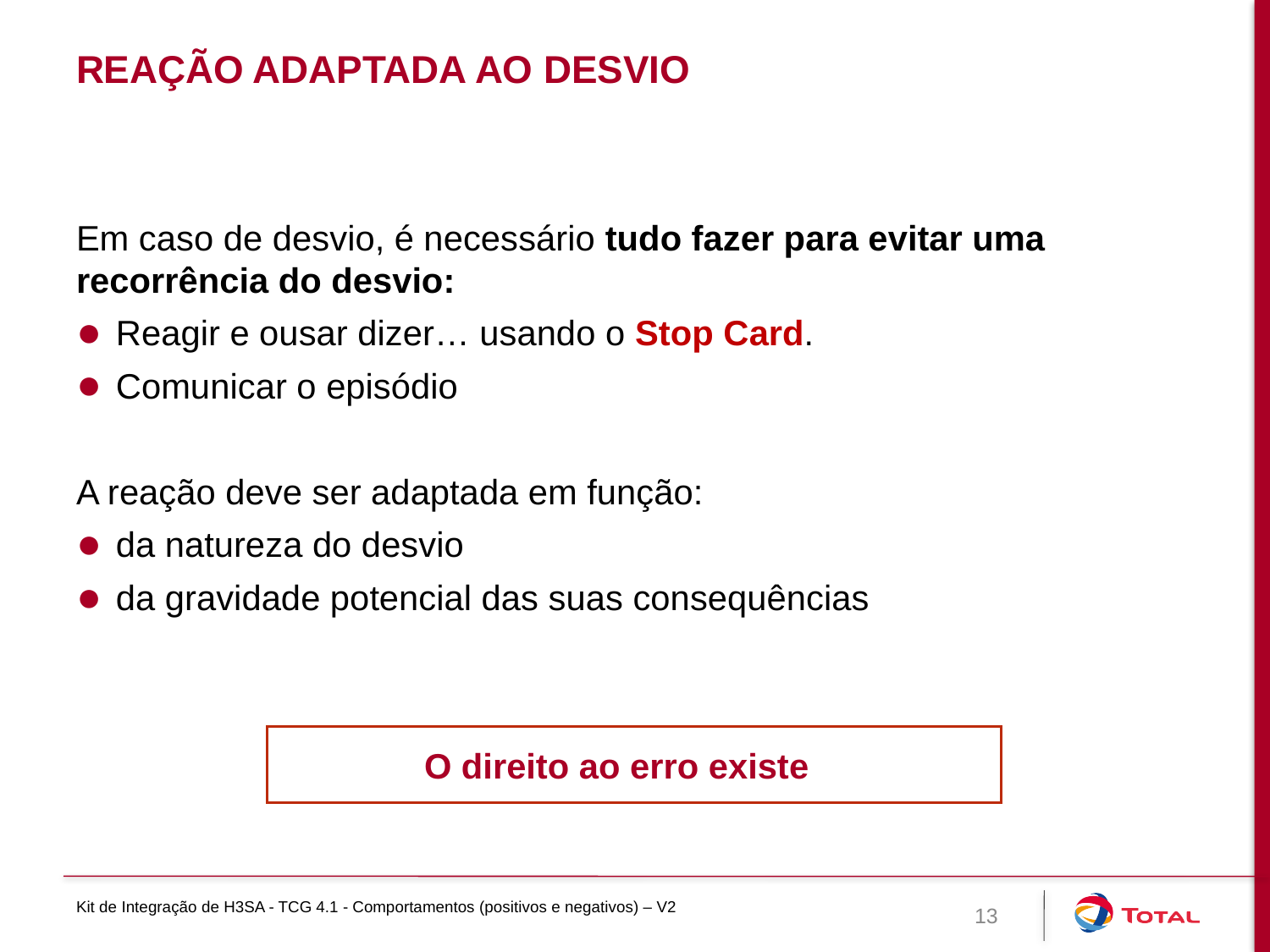

# Reação adaptada ao desvio

Em caso de desvio, é necessário tudo fazer para evitar uma recorrência do desvio:
Reagir e ousar dizer… usando o Stop Card.
Comunicar o episódio

A reação deve ser adaptada em função:
da natureza do desvio
da gravidade potencial das suas consequências

O direito ao erro existe

Kit de Integração de H3SA - TCG 4.1 - Comportamentos (positivos e negativos) – V2
13